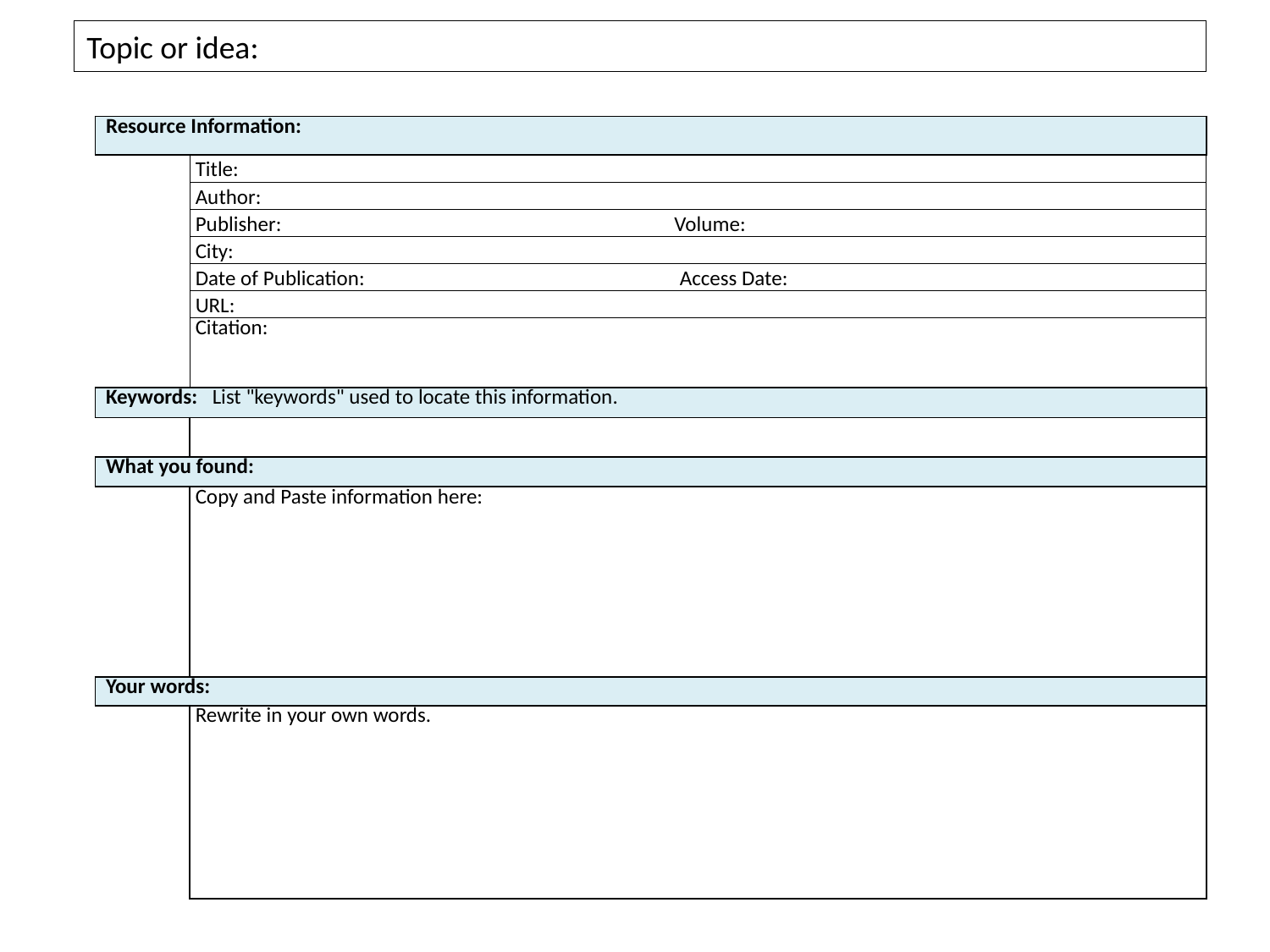

Topic or idea:
| Resource Information: |  |
| --- | --- |
|  | Title: |
|  | Author: |
|  | Publisher: Volume: |
|  | City: |
|  | Date of Publication: Access Date: |
|  | URL: |
|  | Citation: |
| Keywords: List "keywords" used to locate this information. |  |
|  |  |
| What you found: |  |
|  | Copy and Paste information here: |
| Your words: |  |
|  | Rewrite in your own words. |